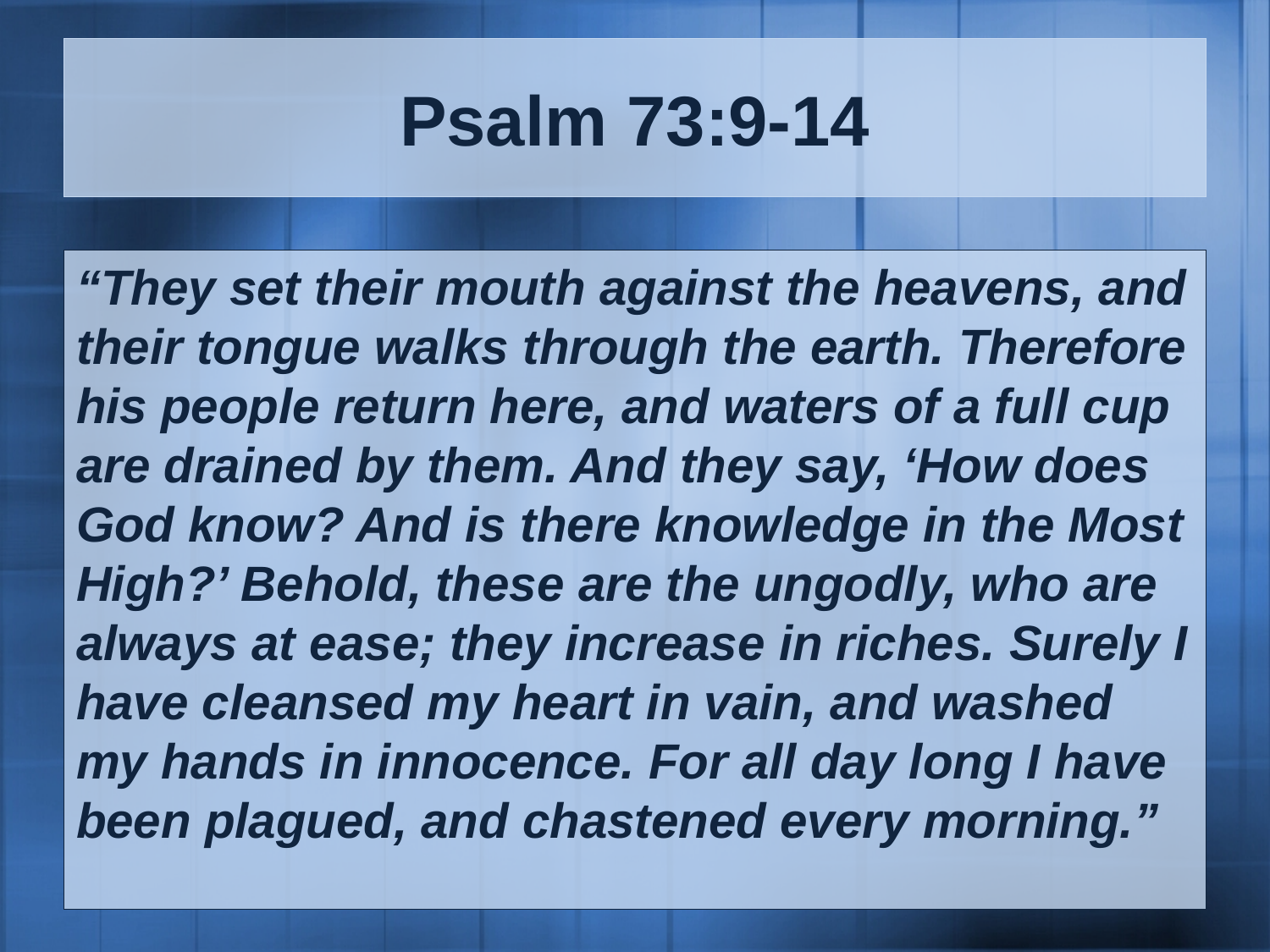

# Psalm 73:9-14
“They set their mouth against the heavens, and their tongue walks through the earth. Therefore his people return here, and waters of a full cup are drained by them. And they say, ‘How does God know? And is there knowledge in the Most High?’ Behold, these are the ungodly, who are always at ease; they increase in riches. Surely I have cleansed my heart in vain, and washed my hands in innocence. For all day long I have been plagued, and chastened every morning.”